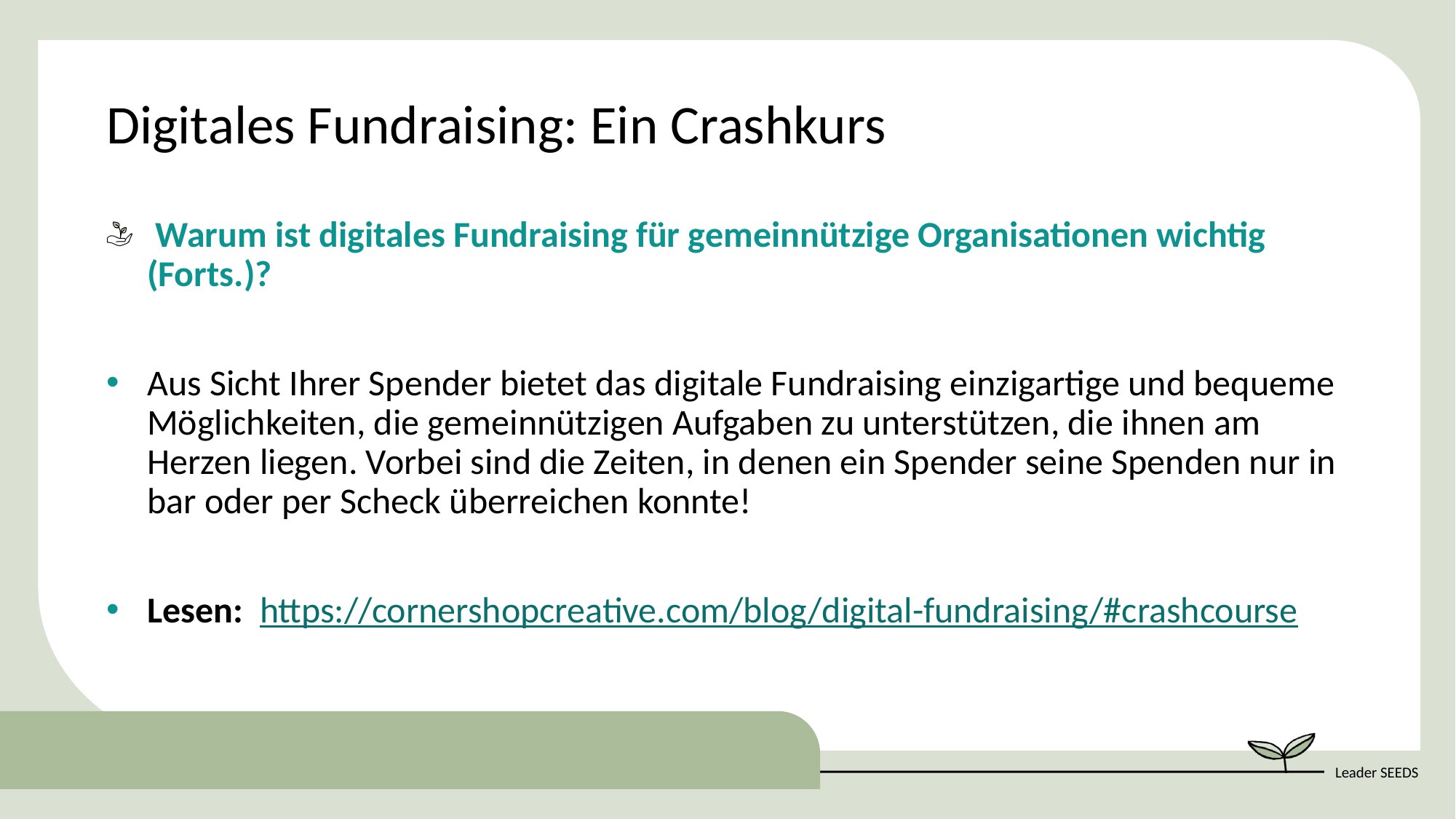

Digitales Fundraising: Ein Crashkurs
 Warum ist digitales Fundraising für gemeinnützige Organisationen wichtig (Forts.)?

Aus Sicht Ihrer Spender bietet das digitale Fundraising einzigartige und bequeme Möglichkeiten, die gemeinnützigen Aufgaben zu unterstützen, die ihnen am Herzen liegen. Vorbei sind die Zeiten, in denen ein Spender seine Spenden nur in bar oder per Scheck überreichen konnte!

Lesen:  https://cornershopcreative.com/blog/digital-fundraising/#crashcourse